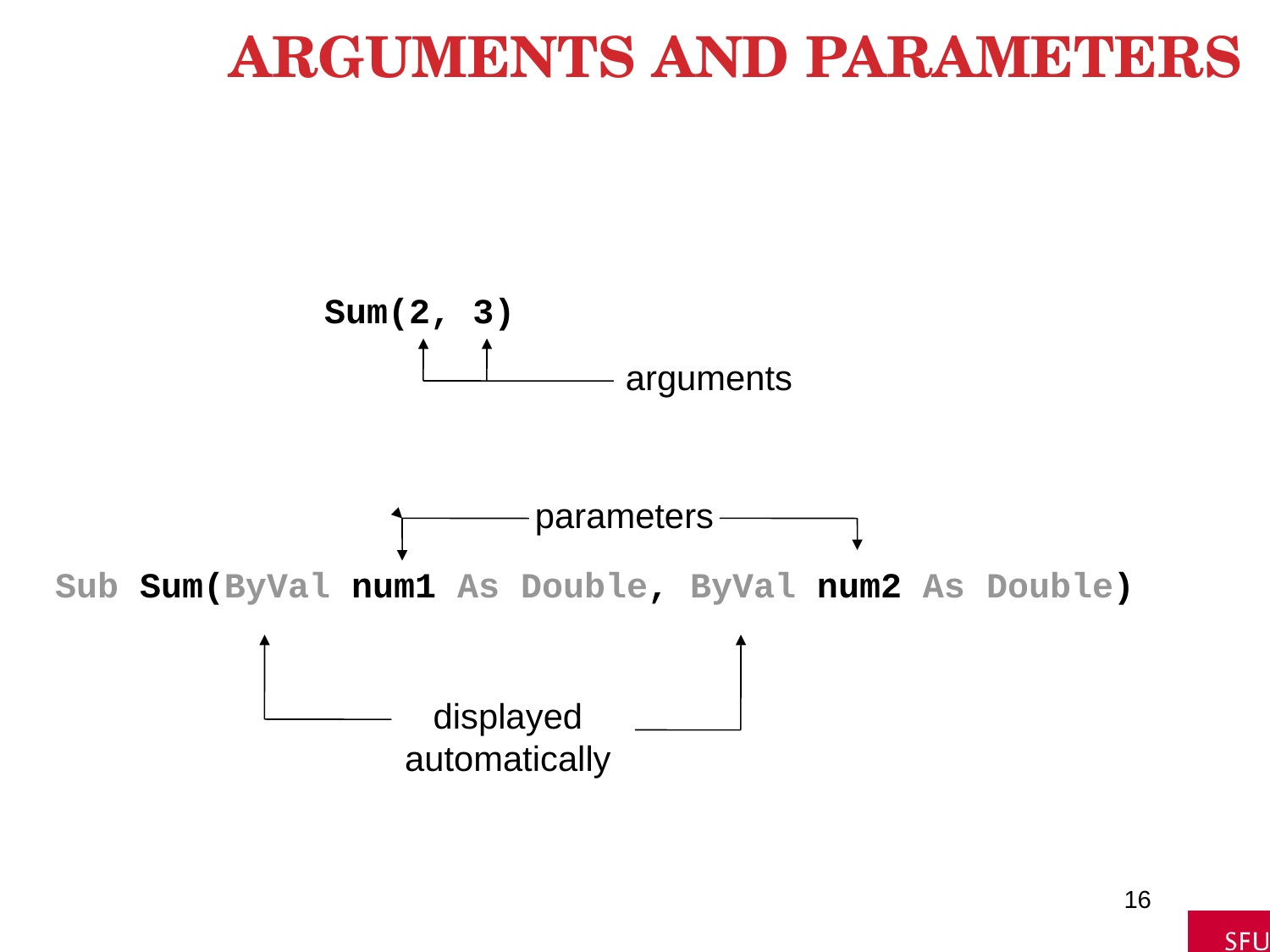

# Arguments and Parameters
    	            Sum(2, 3)

Sub Sum(ByVal num1 As Double, ByVal num2 As Double)

arguments

parameters

displayed automatically

16